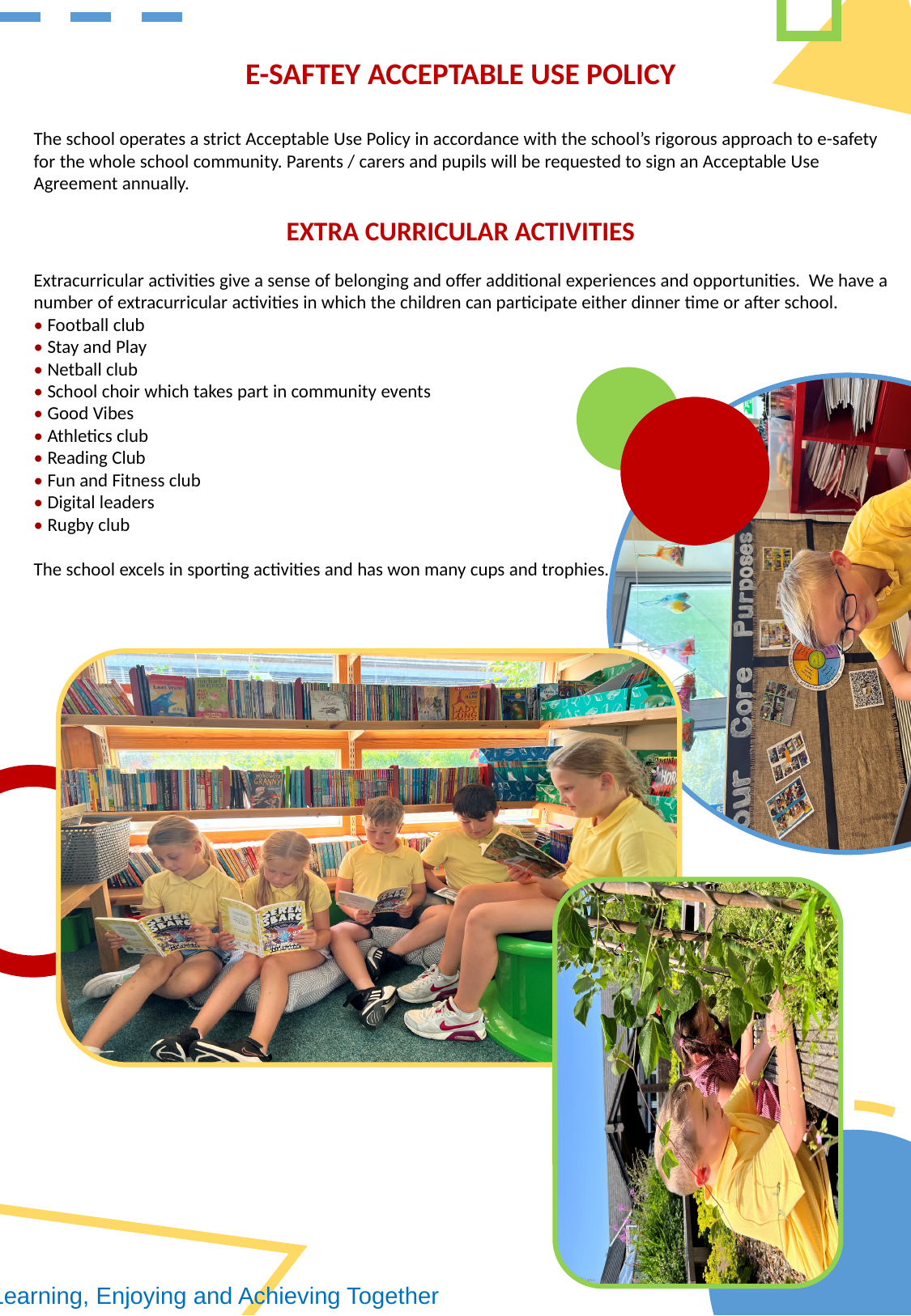

E-SAFTEY ACCEPTABLE USE POLICY

The school operates a strict Acceptable Use Policy in accordance with the school’s rigorous approach to e-safety for the whole school community. Parents / carers and pupils will be requested to sign an Acceptable Use Agreement annually.

EXTRA CURRICULAR ACTIVITIES

Extracurricular activities give a sense of belonging and offer additional experiences and opportunities.  We have a number of extracurricular activities in which the children can participate either dinner time or after school.
• Football club
• Stay and Play
• Netball club
• School choir which takes part in community events
• Good Vibes
• Athletics club
• Reading Club
• Fun and Fitness club
• Digital leaders
• Rugby club

The school excels in sporting activities and has won many cups and trophies.

Learning, Enjoying and Achieving Together